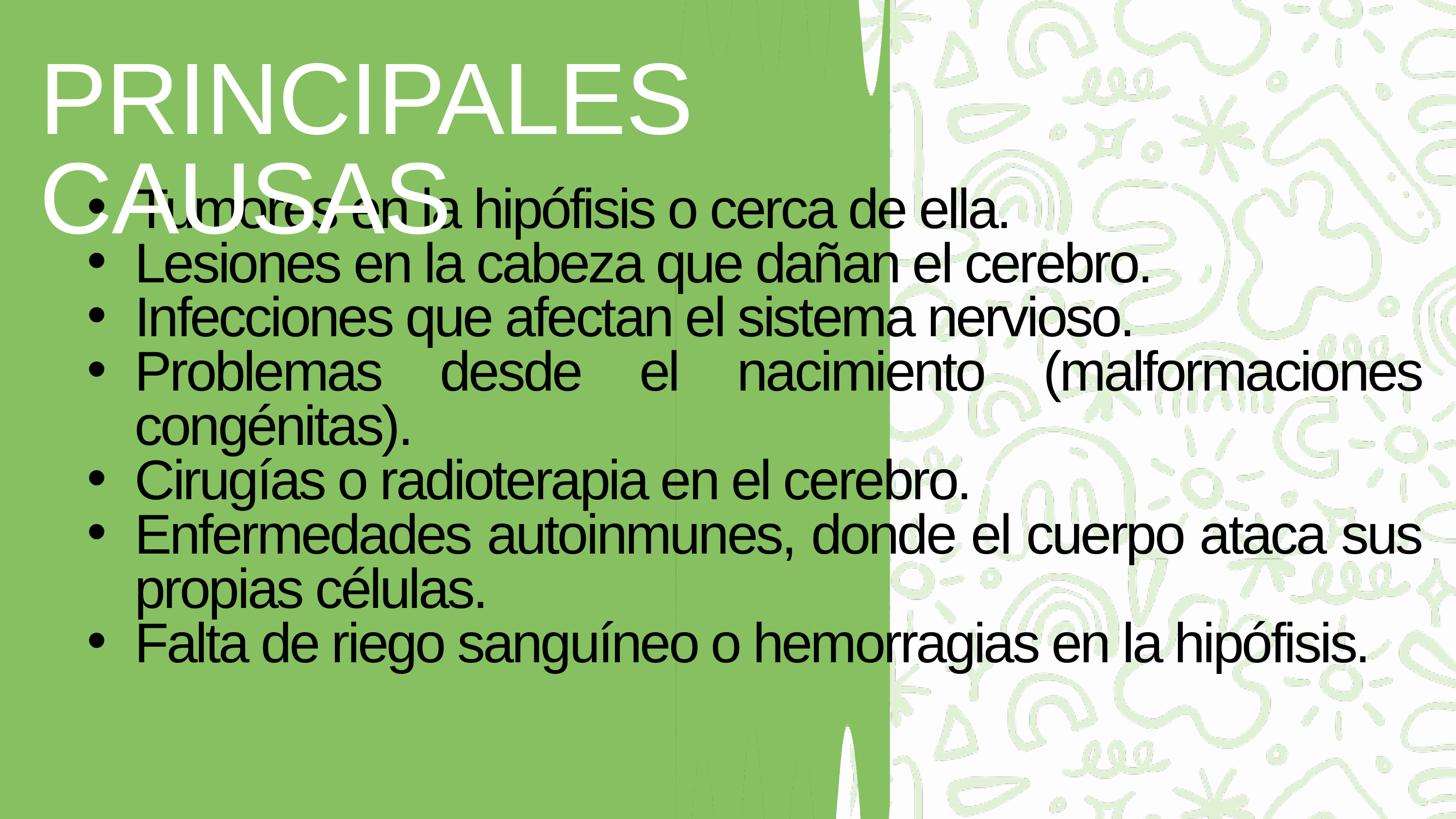

PRINCIPALES CAUSAS
Tumores en la hipófisis o cerca de ella.
Lesiones en la cabeza que dañan el cerebro.
Infecciones que afectan el sistema nervioso.
Problemas desde el nacimiento (malformaciones congénitas).
Cirugías o radioterapia en el cerebro.
Enfermedades autoinmunes, donde el cuerpo ataca sus propias células.
Falta de riego sanguíneo o hemorragias en la hipófisis.